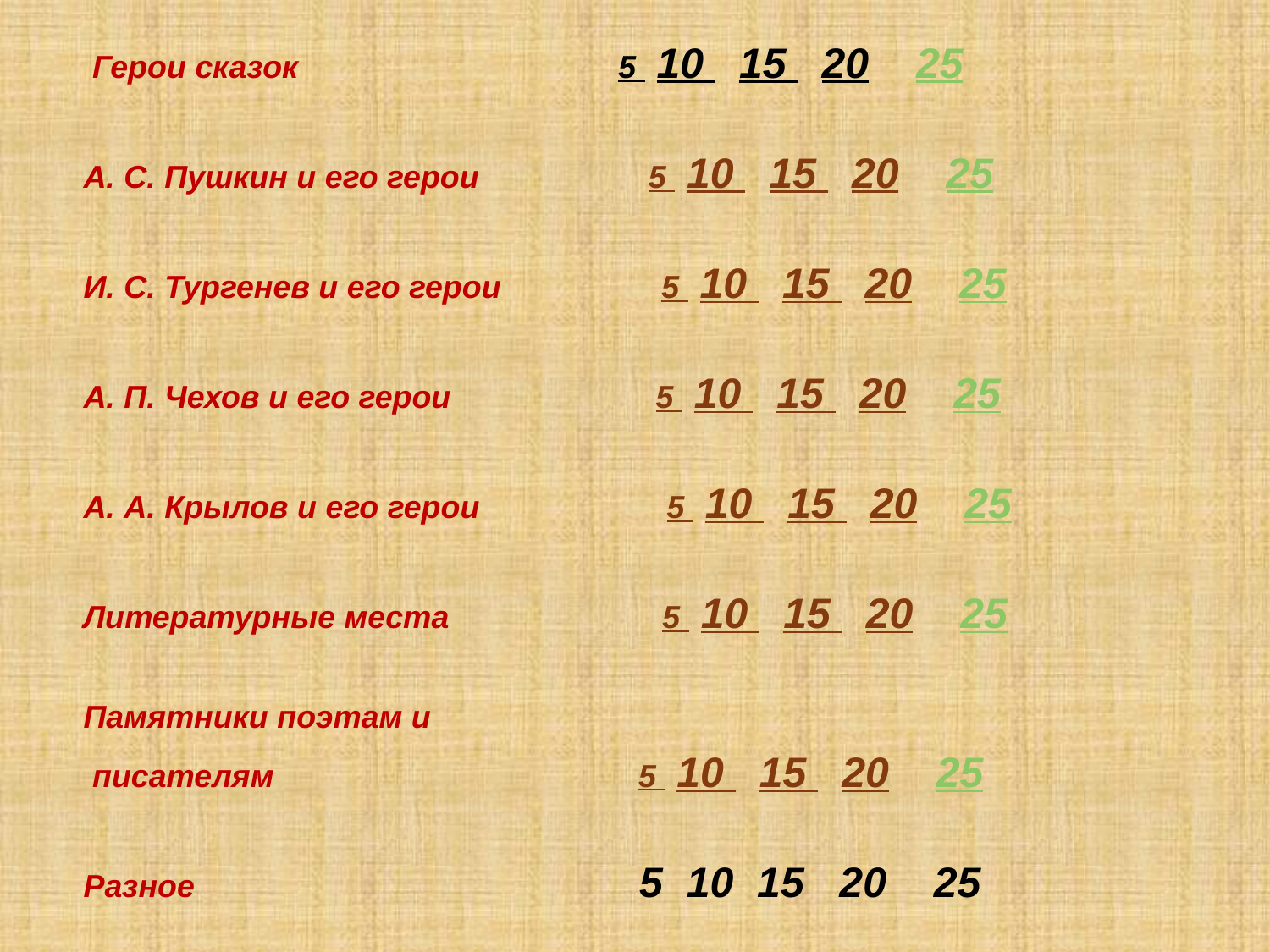

Герои сказок                                    5  10   15   20    25

А. С. Пушкин и его герои                   5  10   15   20    25

И. С. Тургенев и его герои                  5  10   15   20    25

А. П. Чехов и его герои                       5  10   15   20    25

А. А. Крылов и его герои                     5  10   15   20    25

Литературные места                        5  10   15   20    25

Памятники поэтам и
 писателям                                         5  10   15   20    25

Разное                                                  5  10  15   20    25

7